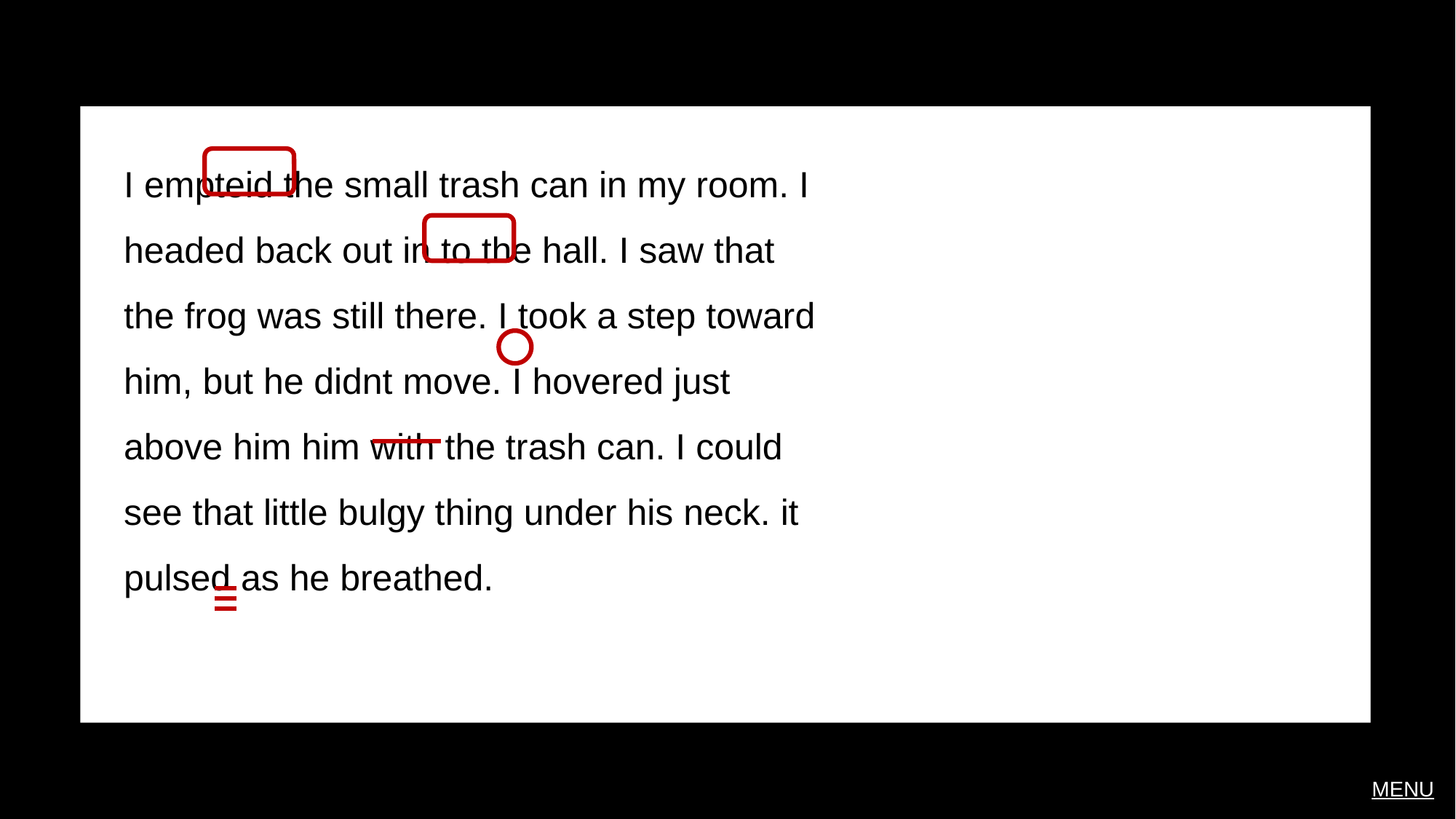

I empteid the small trash can in my room. I headed back out in to the hall. I saw that the frog was still there. I took a step toward him, but he didnt move. I hovered just above him him with the trash can. I could see that little bulgy thing under his neck. it pulsed as he breathed.